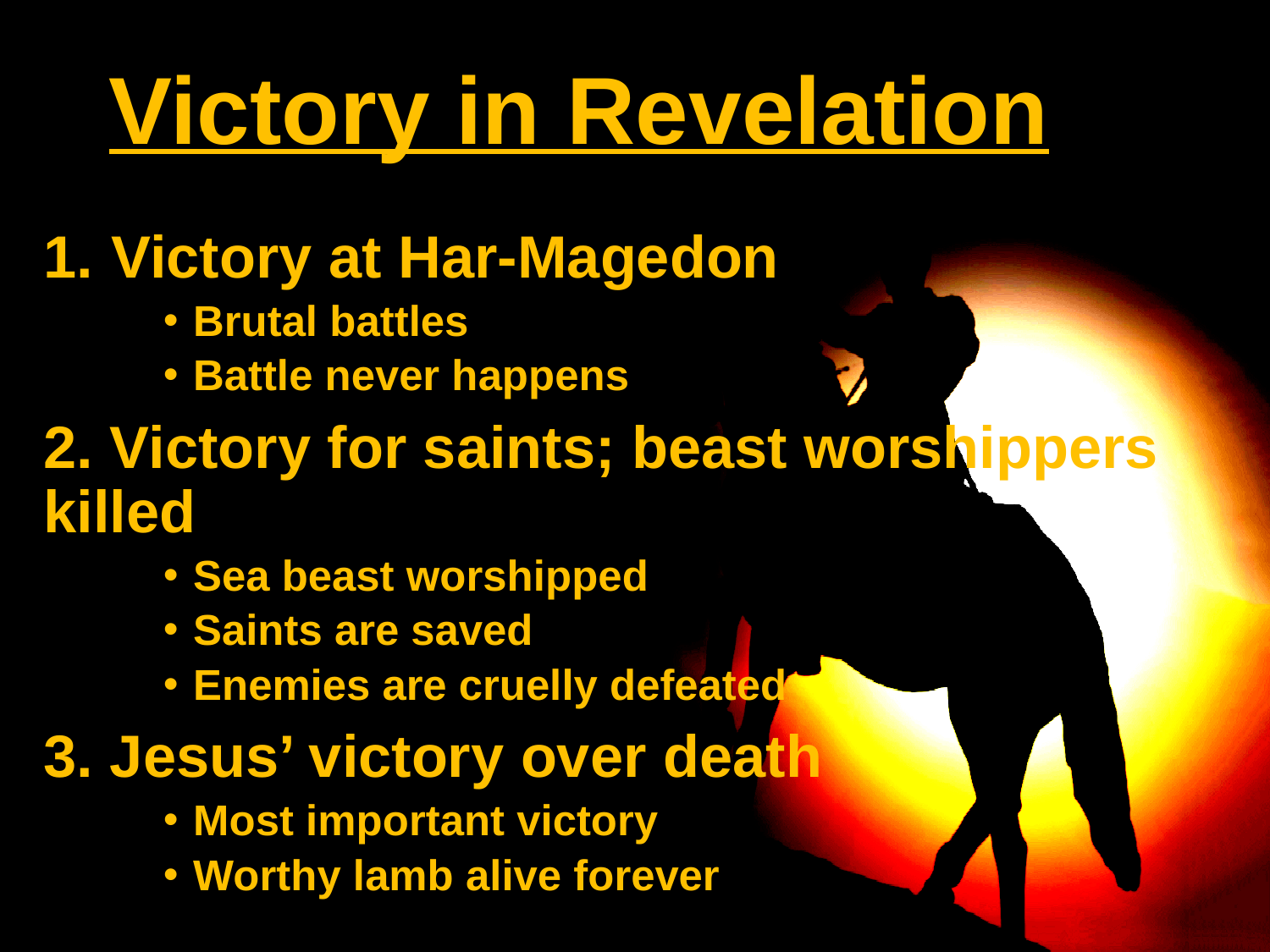

# Victory in Revelation
Victory at Har-Magedon
Brutal battles
Battle never happens
2. Victory for saints; beast worshippers killed
Sea beast worshipped
Saints are saved
Enemies are cruelly defeated
3. Jesus’ victory over death
Most important victory
Worthy lamb alive forever